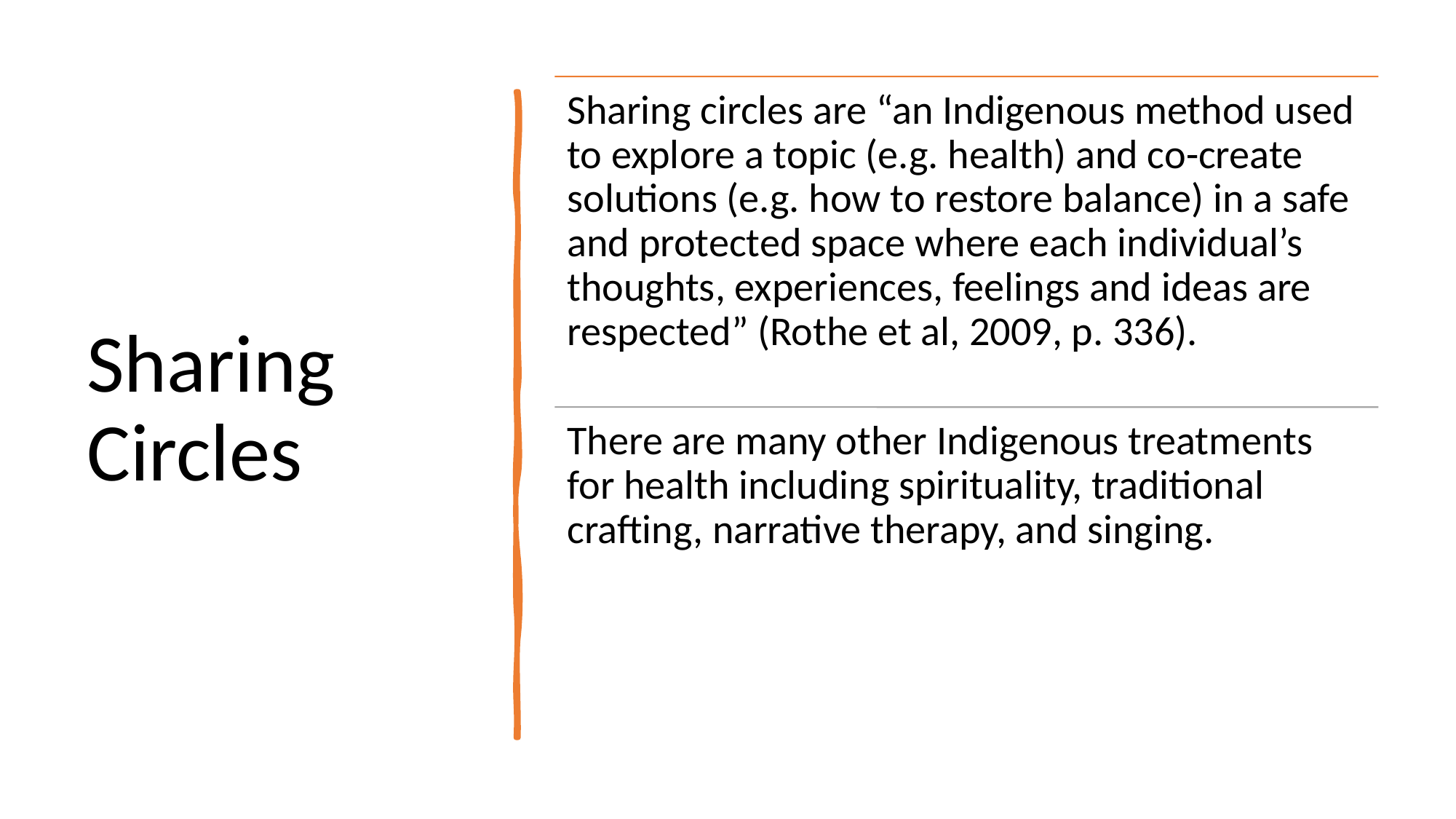

Sharing circles are “an Indigenous method used to explore a topic (e.g. health) and co-create solutions (e.g. how to restore balance) in a safe and protected space where each individual’s thoughts, experiences, feelings and ideas are respected” (Rothe et al, 2009, p. 336).
There are many other Indigenous treatments for health including spirituality, traditional crafting, narrative therapy, and singing.
# Sharing Circles